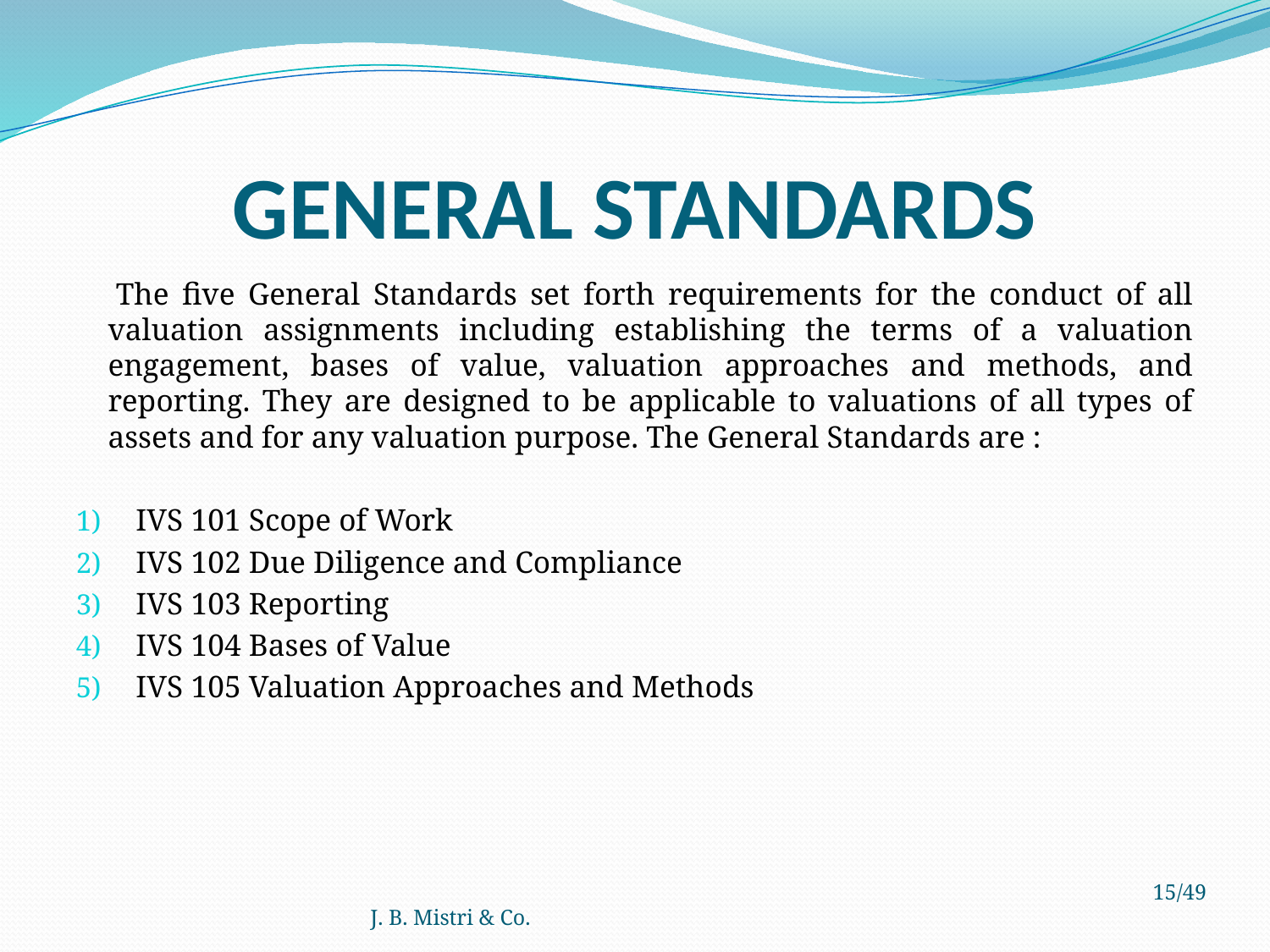

# GENERAL STANDARDS
   The five General Standards set forth requirements for the conduct of all valuation assignments including establishing the terms of a valuation engagement, bases of value, valuation approaches and methods, and reporting. They are designed to be applicable to valuations of all types of assets and for any valuation purpose. The General Standards are :

IVS 101 Scope of Work
IVS 102 Due Diligence and Compliance
IVS 103 Reporting
IVS 104 Bases of Value
IVS 105 Valuation Approaches and Methods

J. B. Mistri & Co.
15/49